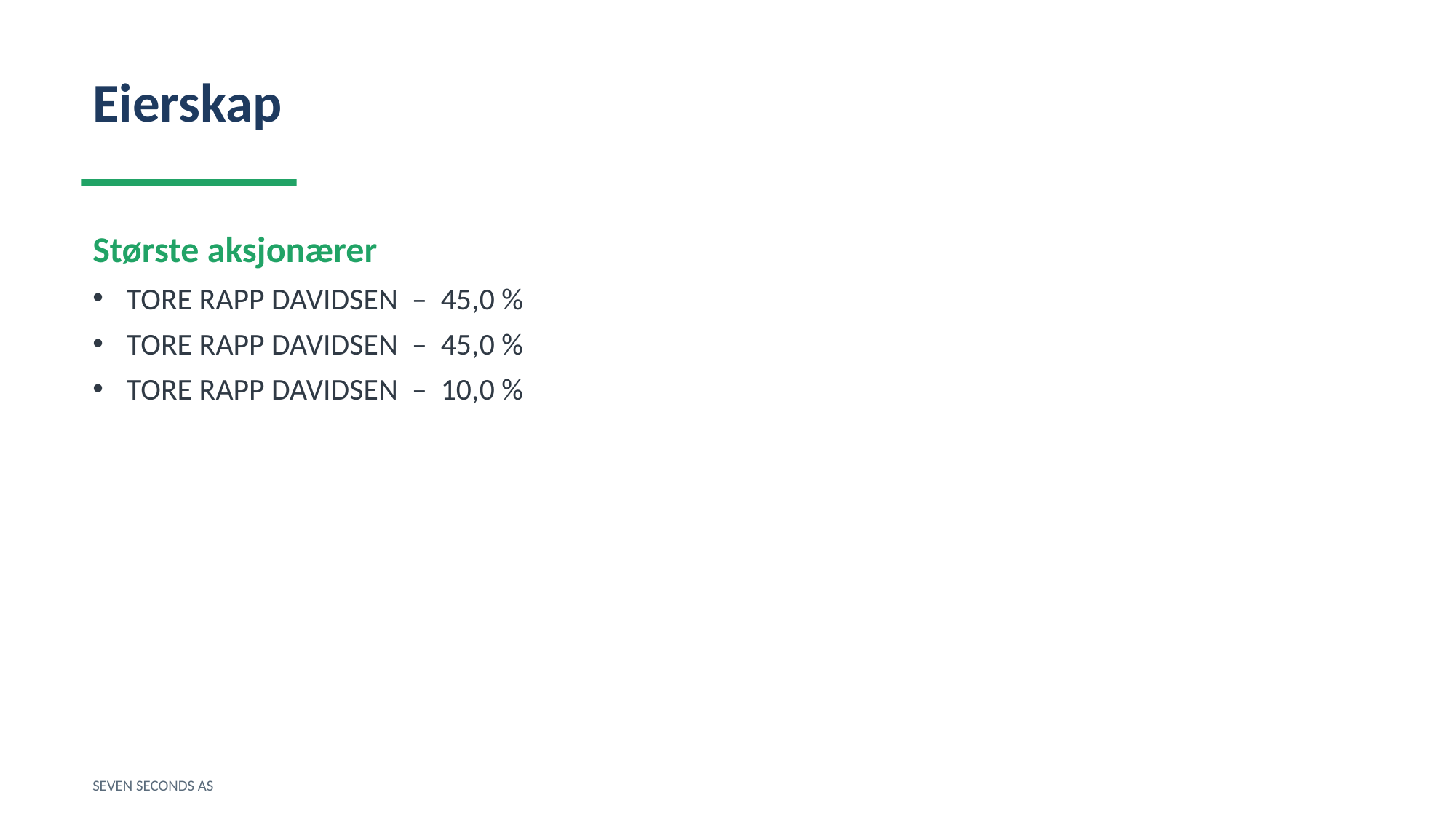

Eierskap

Største aksjonærer
TORE RAPP DAVIDSEN  –  45,0 %
TORE RAPP DAVIDSEN  –  45,0 %
TORE RAPP DAVIDSEN  –  10,0 %
SEVEN SECONDS AS